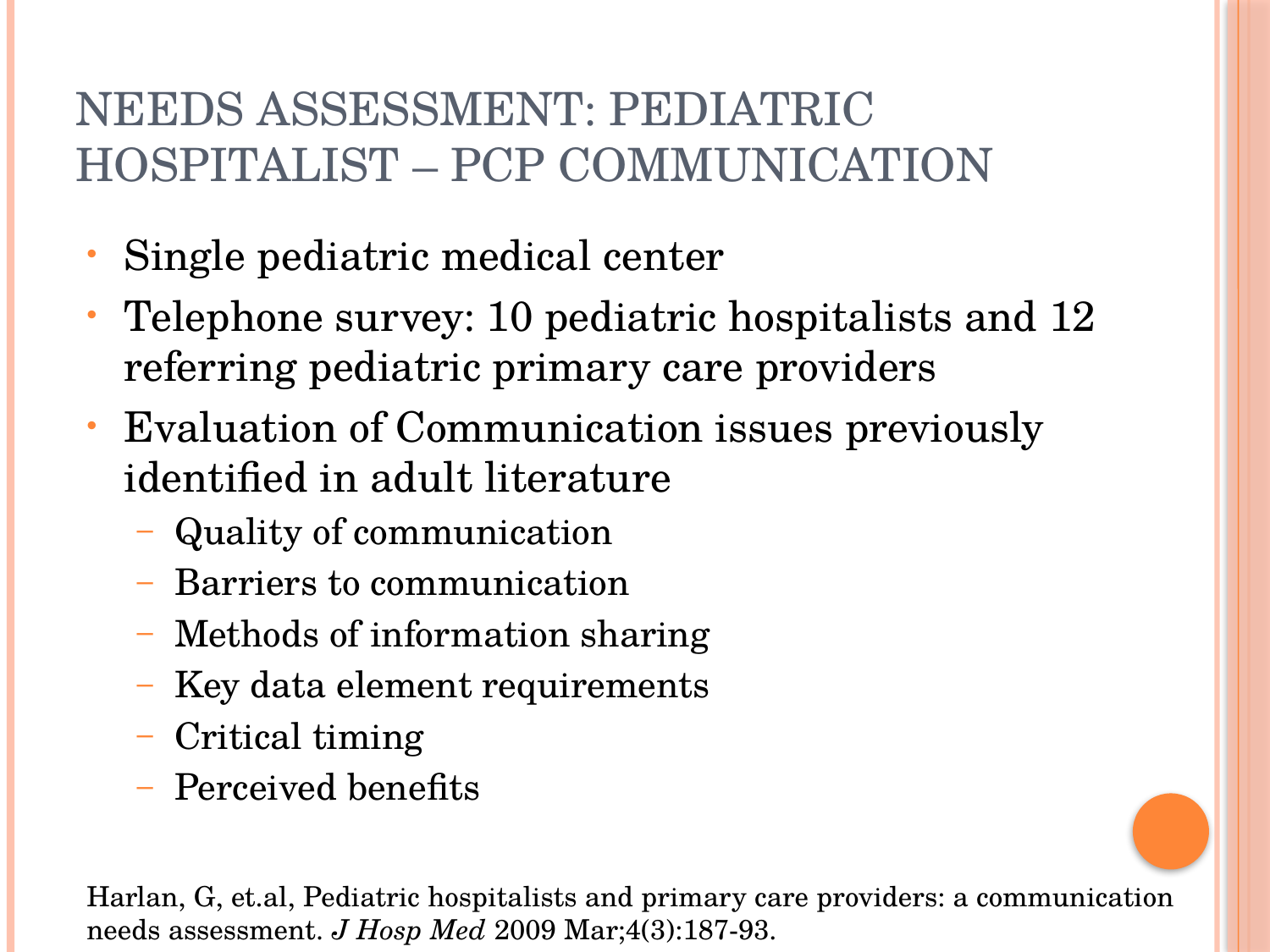

# Needs Assessment: Pediatric Hospitalist – PCP Communication
Single pediatric medical center
Telephone survey: 10 pediatric hospitalists and 12 referring pediatric primary care providers
Evaluation of Communication issues previously identified in adult literature
Quality of communication
Barriers to communication
Methods of information sharing
Key data element requirements
Critical timing
Perceived benefits

Harlan, G, et.al, Pediatric hospitalists and primary care providers: a communication needs assessment. J Hosp Med 2009 Mar;4(3):187-93.